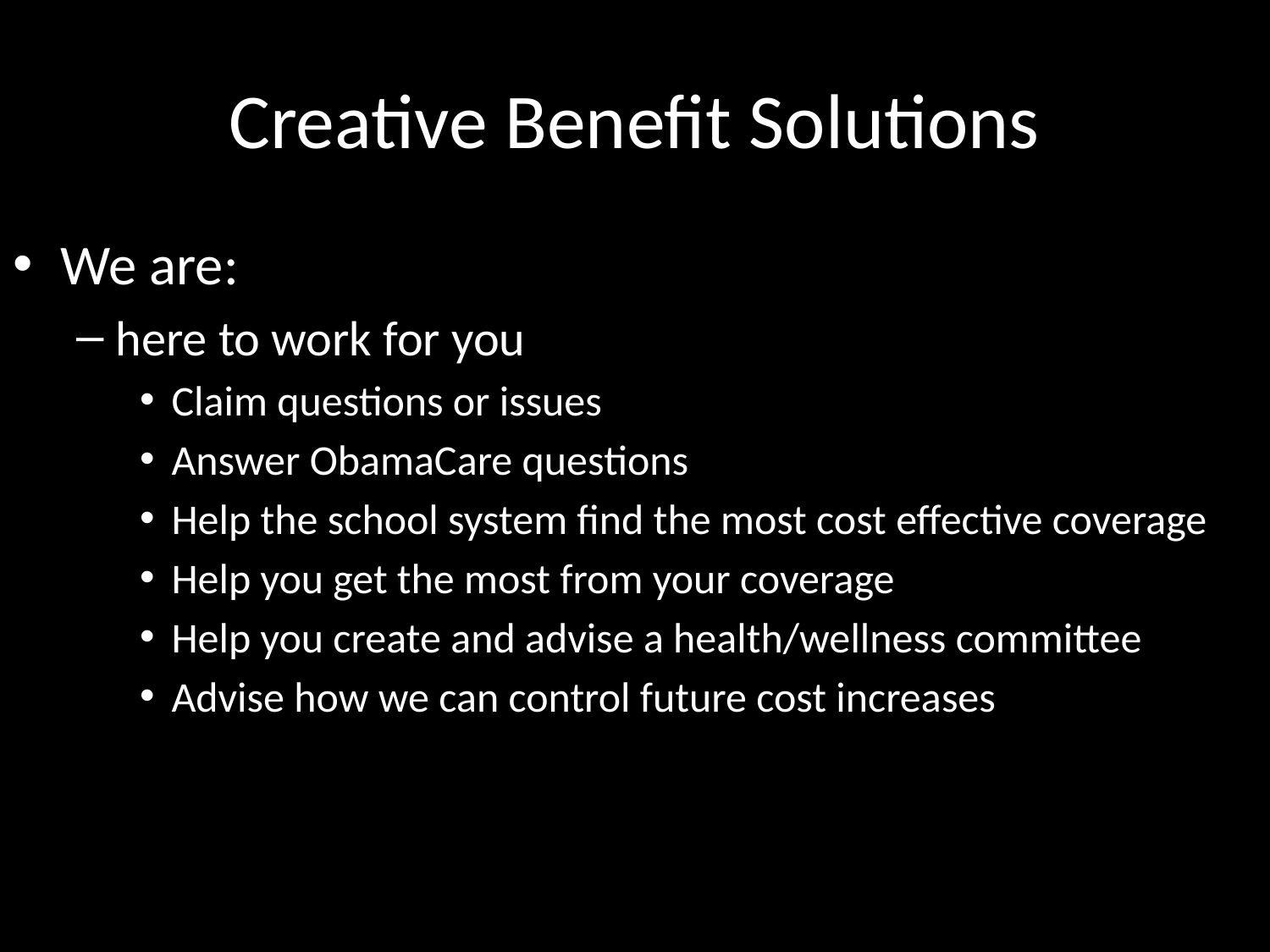

# Creative Benefit Solutions
We are:
here to work for you
Claim questions or issues
Answer ObamaCare questions
Help the school system find the most cost effective coverage
Help you get the most from your coverage
Help you create and advise a health/wellness committee
Advise how we can control future cost increases